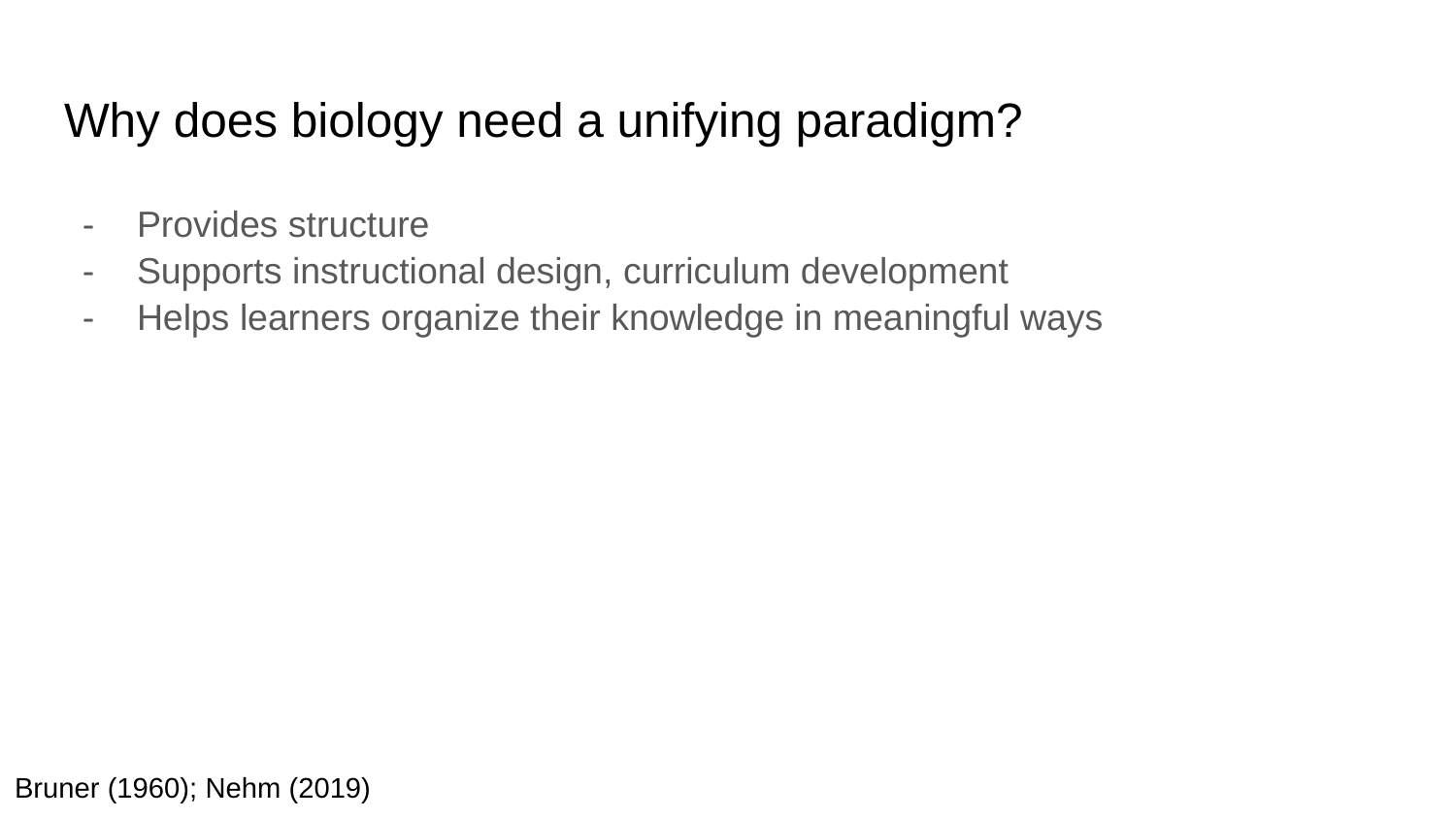

# Why does biology need a unifying paradigm?
Provides structure
Supports instructional design, curriculum development
Helps learners organize their knowledge in meaningful ways
Bruner (1960); Nehm (2019)